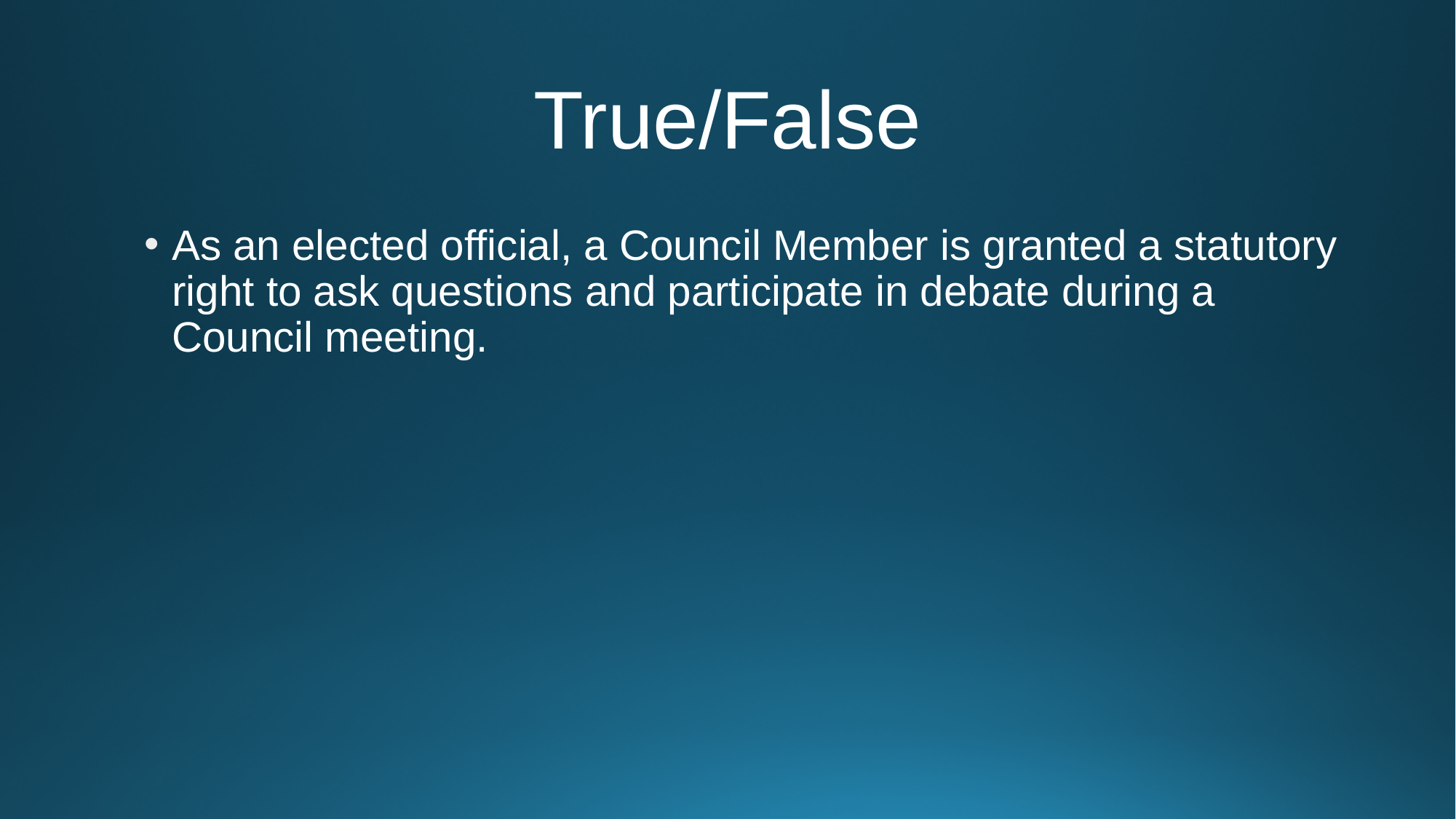

# True/False
As an elected official, a Council Member is granted a statutory right to ask questions and participate in debate during a Council meeting.